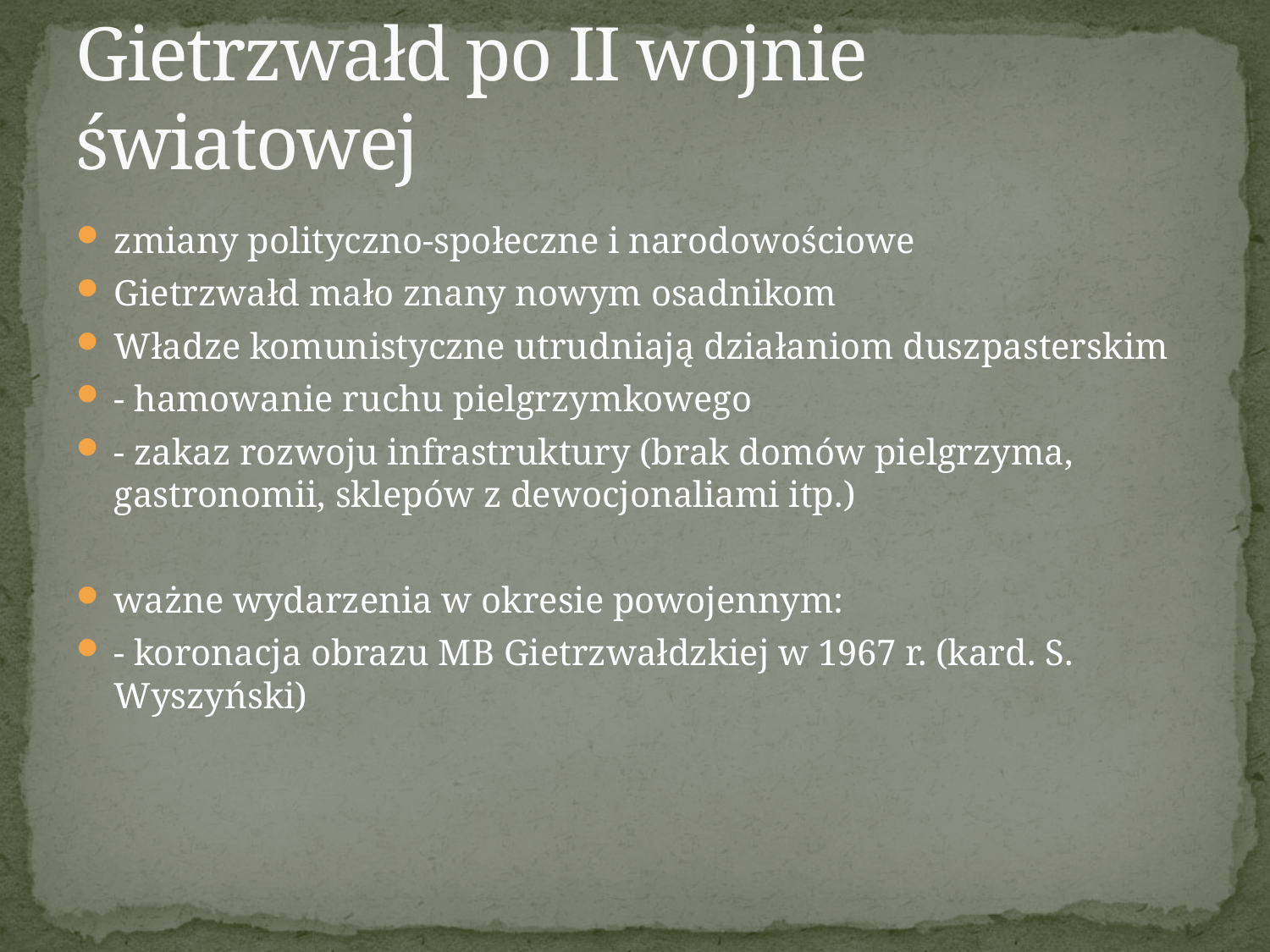

# Gietrzwałd po II wojnie światowej
zmiany polityczno-społeczne i narodowościowe
Gietrzwałd mało znany nowym osadnikom
Władze komunistyczne utrudniają działaniom duszpasterskim
- hamowanie ruchu pielgrzymkowego
- zakaz rozwoju infrastruktury (brak domów pielgrzyma, gastronomii, sklepów z dewocjonaliami itp.)

ważne wydarzenia w okresie powojennym:
- koronacja obrazu MB Gietrzwałdzkiej w 1967 r. (kard. S. Wyszyński)